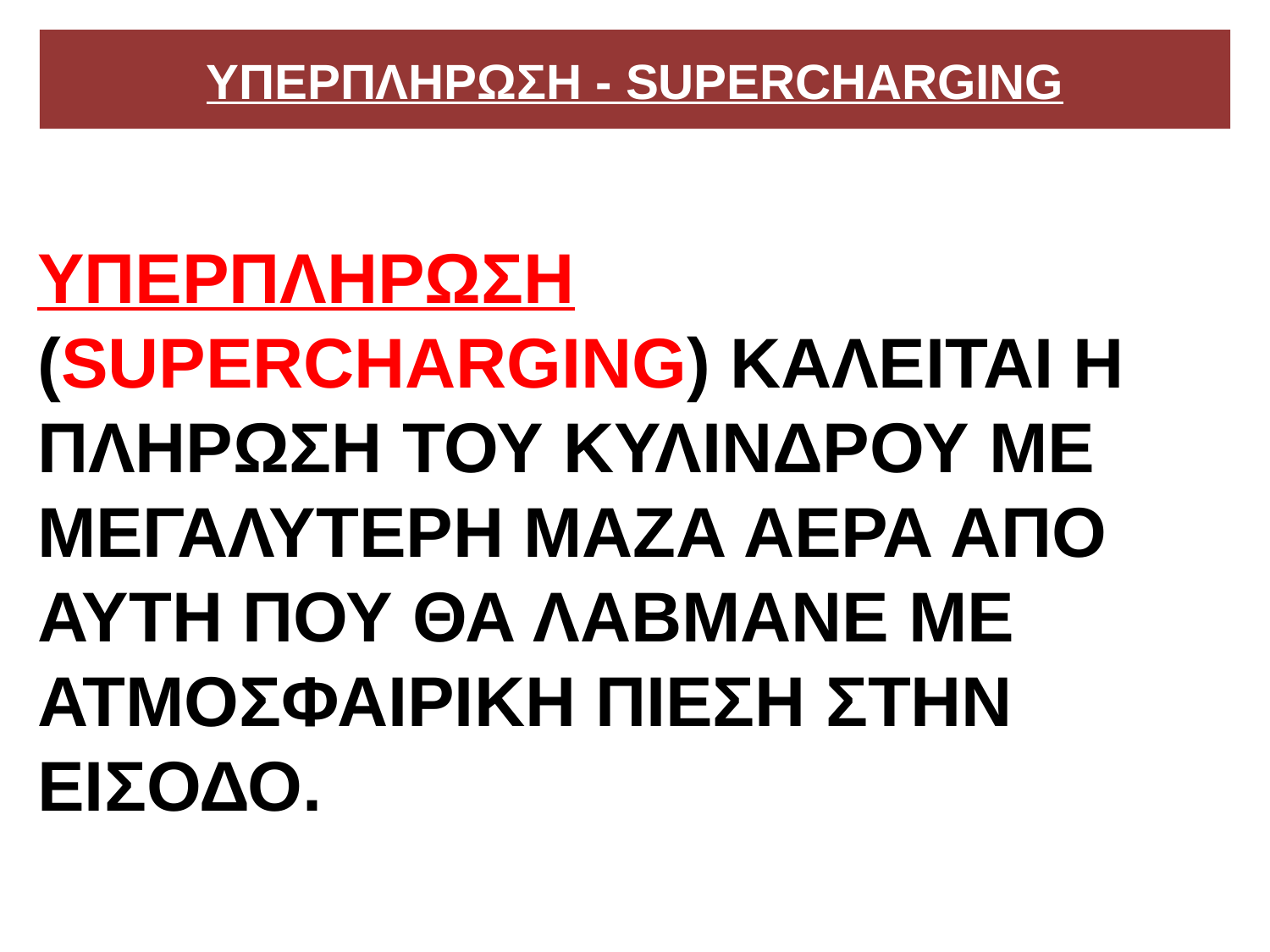

# ΥΠΕΡΠΛΗΡΩΣΗ - SUPERCHARGING

ΥΠΕΡΠΛΗΡΩΣΗ (SUPERCHARGING) ΚΑΛΕΙΤΑΙ Η ΠΛΗΡΩΣΗ ΤΟΥ ΚΥΛΙΝΔΡΟΥ ΜΕ ΜΕΓΑΛΥΤΕΡΗ ΜΑΖΑ ΑΕΡΑ ΑΠΟ ΑΥΤΗ ΠΟΥ ΘΑ ΛΑΒΜΑΝΕ ΜΕ ΑΤΜΟΣΦΑΙΡΙΚΗ ΠΙΕΣΗ ΣΤΗΝ ΕΙΣΟΔΟ.